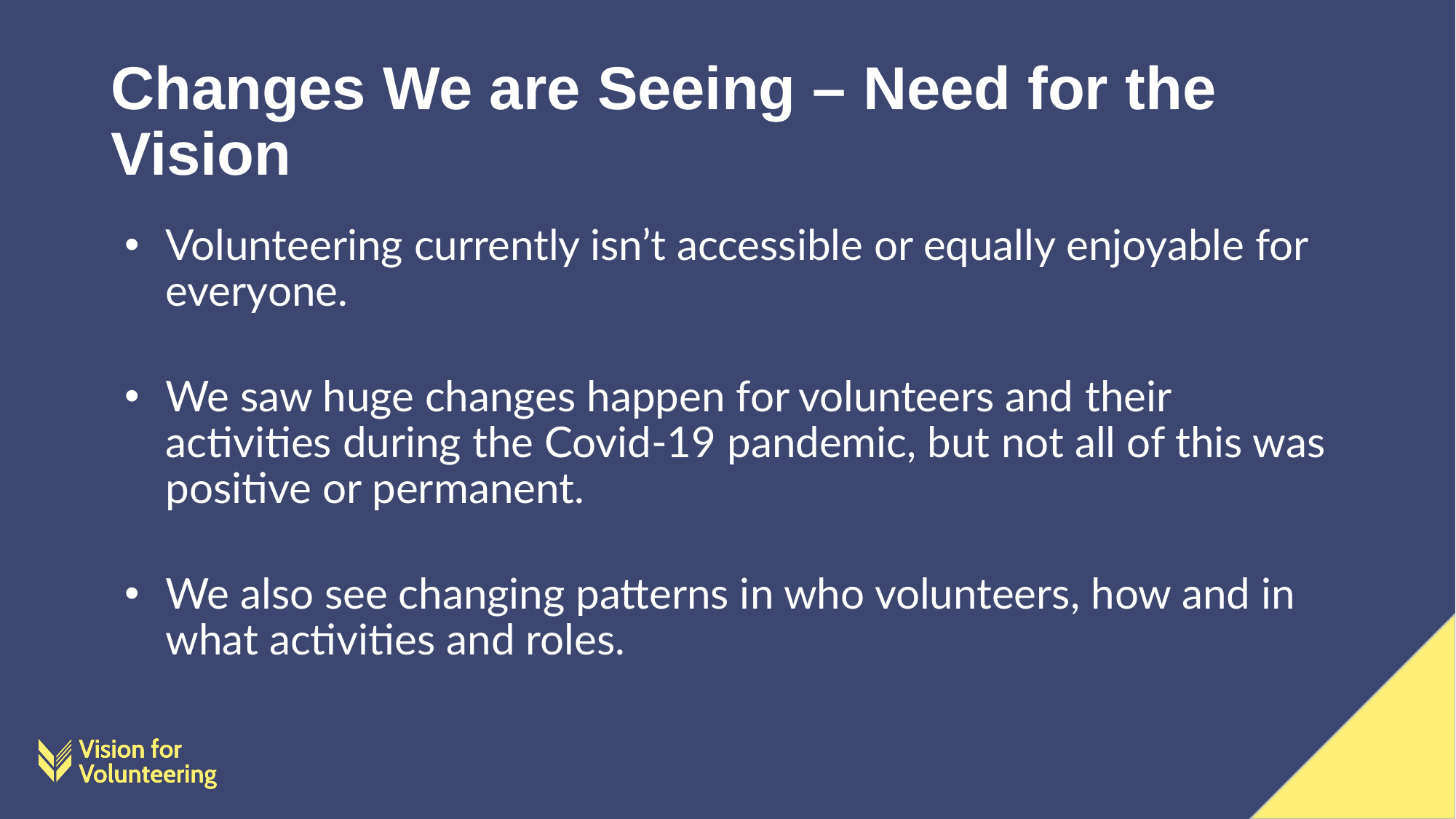

# Changes We are Seeing – Need for the Vision
Volunteering currently isn’t accessible or equally enjoyable for everyone.

We saw huge changes happen for volunteers and their activities during the Covid-19 pandemic, but not all of this was positive or permanent.

We also see changing patterns in who volunteers, how and in what activities and roles.